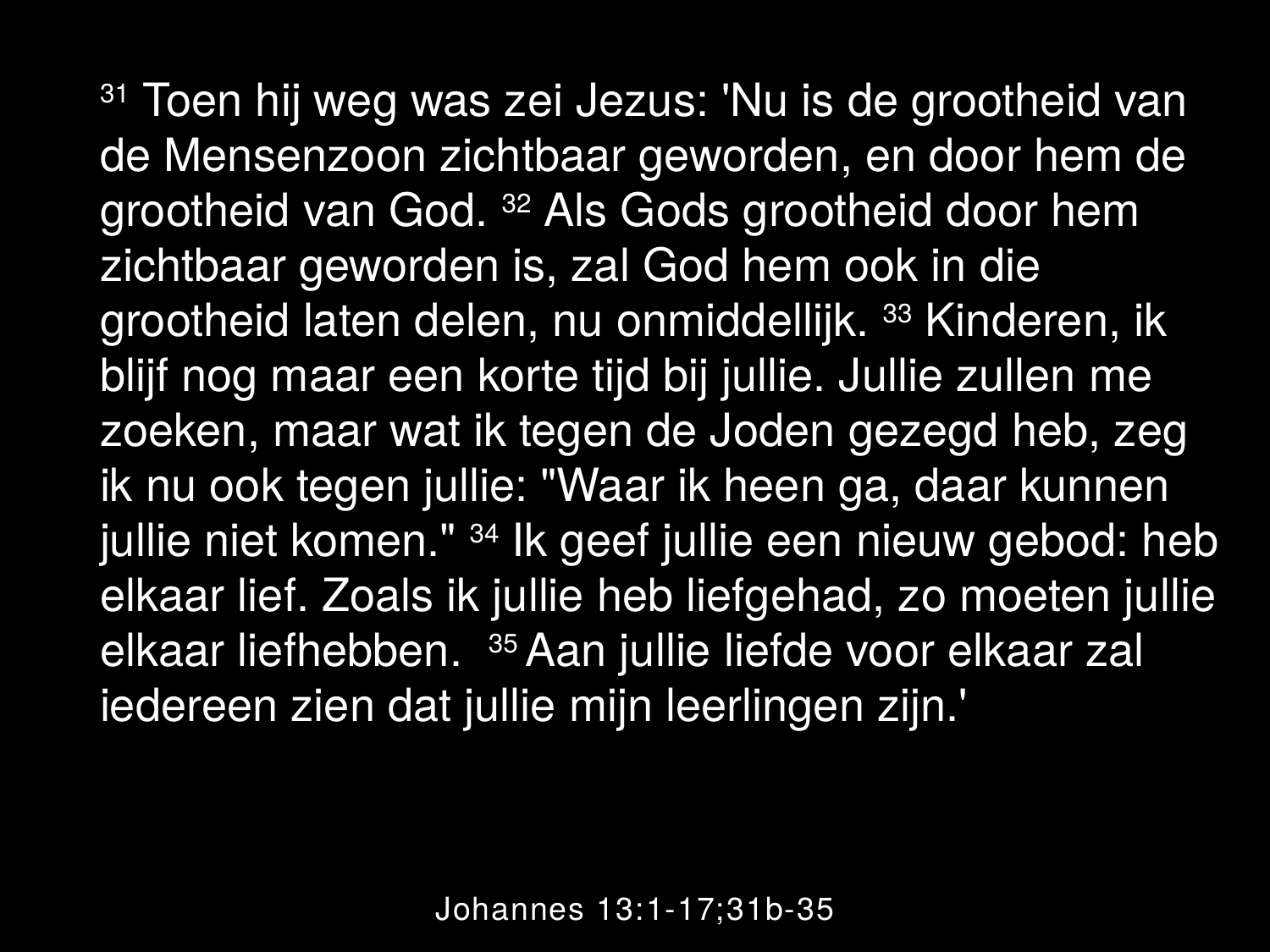

Prijs onze Heer, Hij alleen is de machtige God, vol van majesteit. Kom en buig neer, loof zijn heil'ge naam. Breng dan aan Hem, als een offer een zoete geur. De gebeden van je hart naar zijn troon. Geef Hem dank en eer. De Heer almachtig, zijn liefde duurt voor eeuwig. Zijn trouw en goedheid gaan ons voor. Zijn kracht zal nimmer falen of ontbreken en zijn liefde blijft.
31 Toen hij weg was zei Jezus: 'Nu is de grootheid van de Mensenzoon zichtbaar geworden, en door hem de grootheid van God. 32 Als Gods grootheid door hem zichtbaar geworden is, zal God hem ook in die grootheid laten delen, nu onmiddellijk. 33 Kinderen, ik blijf nog maar een korte tijd bij jullie. Jullie zullen me zoeken, maar wat ik tegen de Joden gezegd heb, zeg ik nu ook tegen jullie: "Waar ik heen ga, daar kunnen jullie niet komen." 34 Ik geef jullie een nieuw gebod: heb elkaar lief. Zoals ik jullie heb liefgehad, zo moeten jullie elkaar liefhebben.  35 Aan jullie liefde voor elkaar zal iedereen zien dat jullie mijn leerlingen zijn.'

Johannes 13:1-17;31b-35